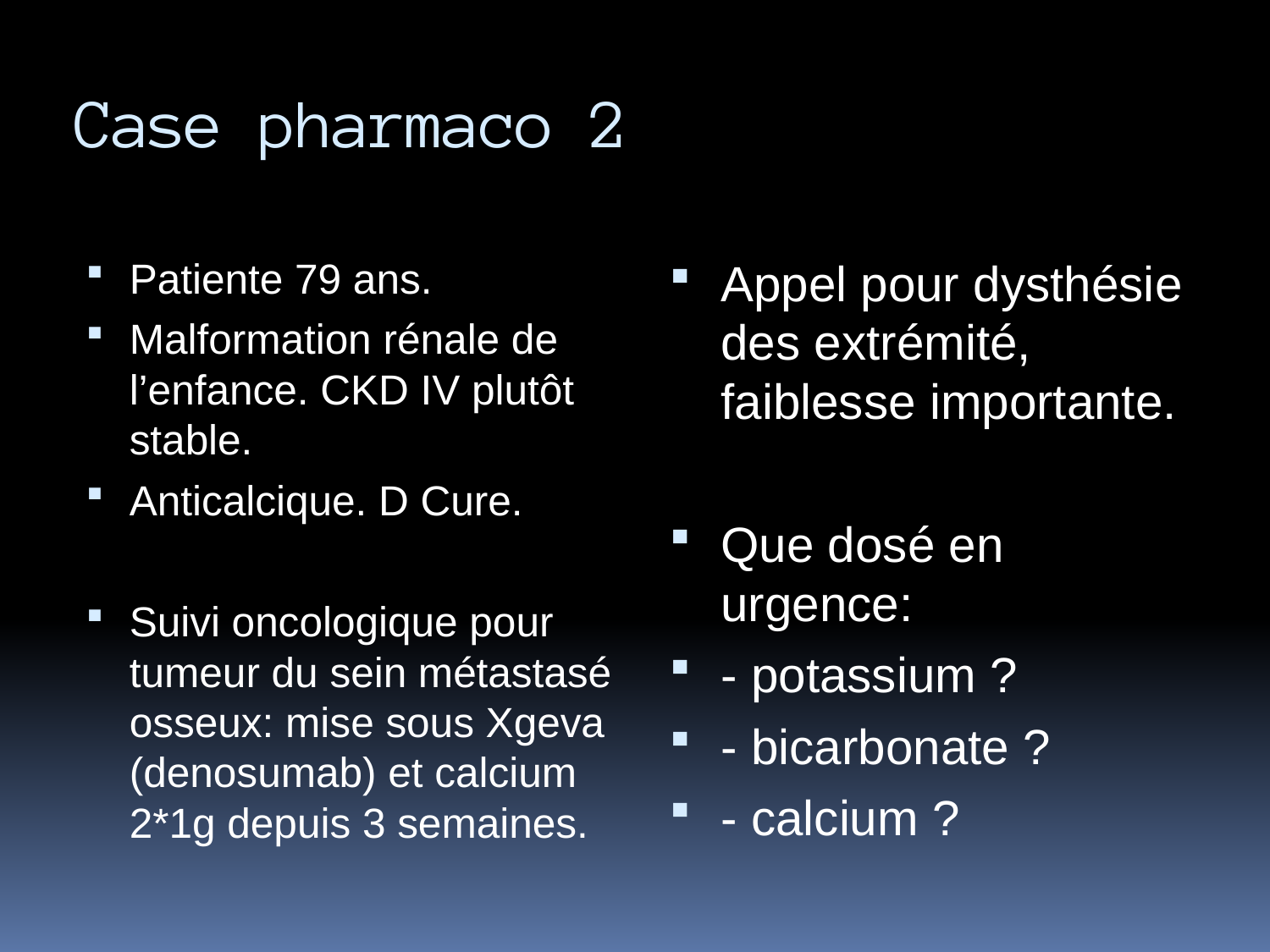

# Case pharmaco 2
Patiente 79 ans.
Malformation rénale de l’enfance. CKD IV plutôt stable.
Anticalcique. D Cure.

Suivi oncologique pour tumeur du sein métastasé osseux: mise sous Xgeva (denosumab) et calcium 2*1g depuis 3 semaines.
Appel pour dysthésie des extrémité, faiblesse importante.

Que dosé en urgence:
- potassium ?
- bicarbonate ?
- calcium ?